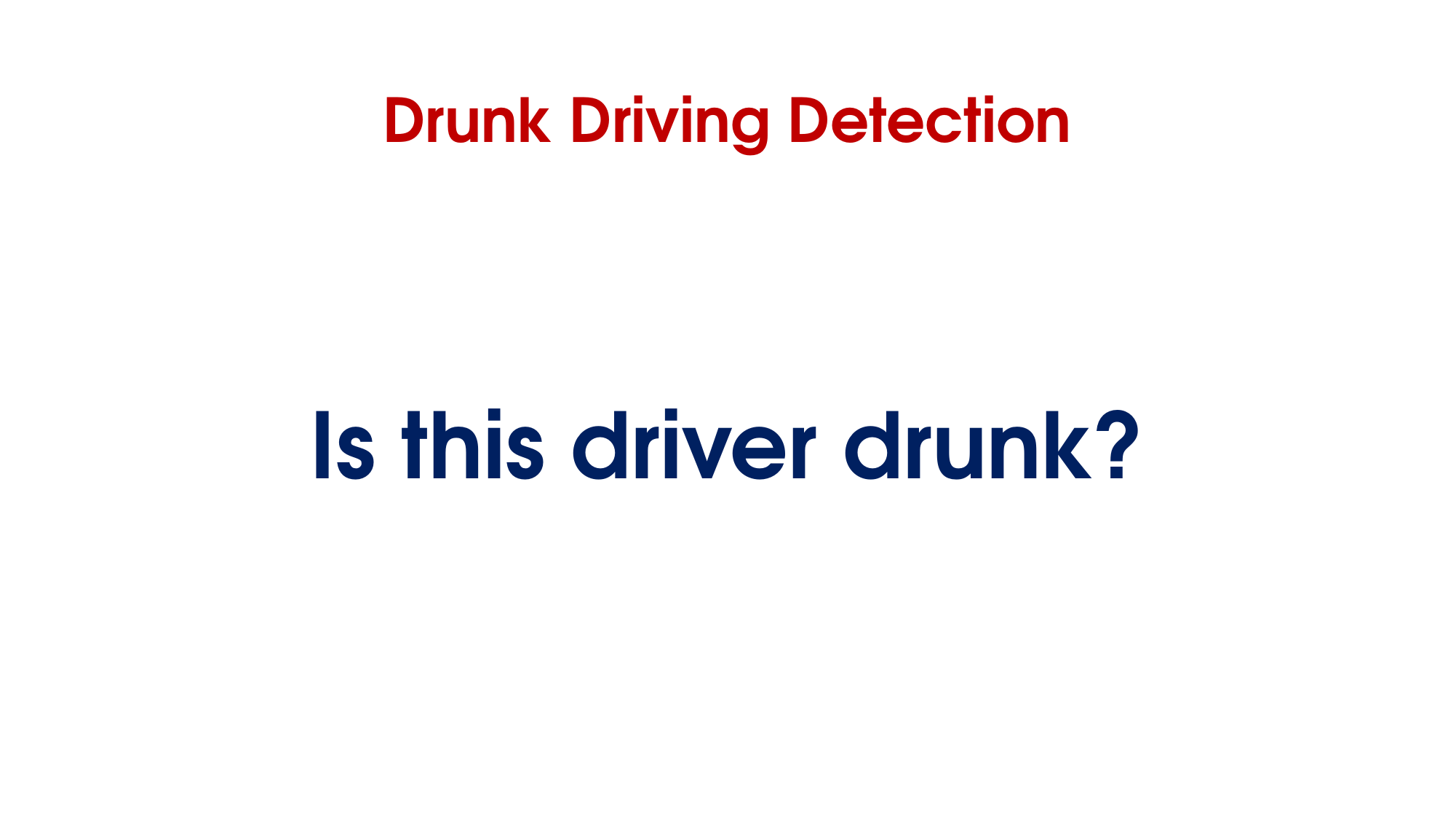

# Drunk Driving Detection
Is this driver drunk?